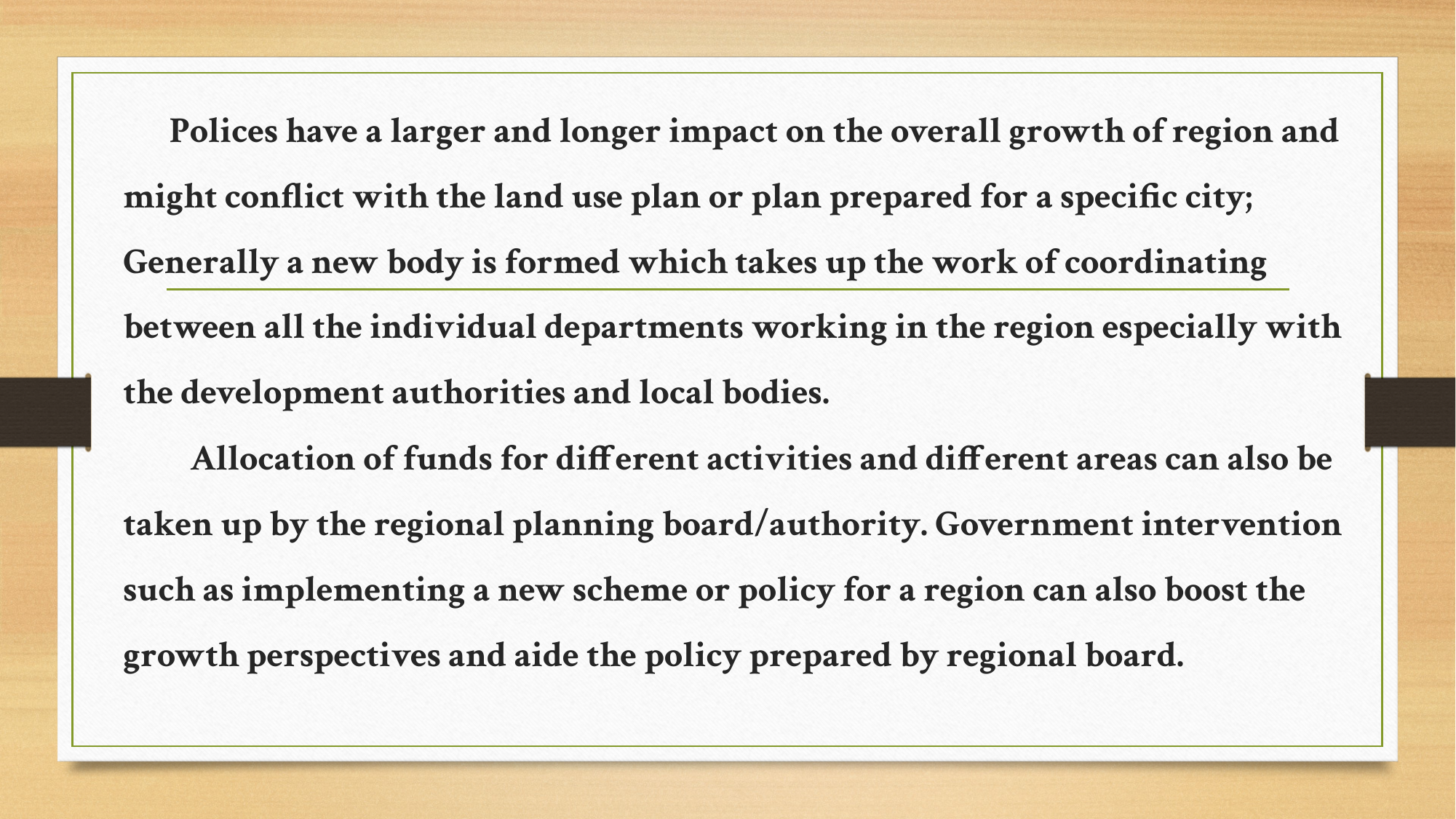

Polices have a larger and longer impact on the overall growth of region and might conflict with the land use plan or plan prepared for a specific city; Generally a new body is formed which takes up the work of coordinating between all the individual departments working in the region especially with the development authorities and local bodies.
         Allocation of funds for different activities and different areas can also be taken up by the regional planning board/authority. Government intervention such as implementing a new scheme or policy for a region can also boost the growth perspectives and aide the policy prepared by regional board.